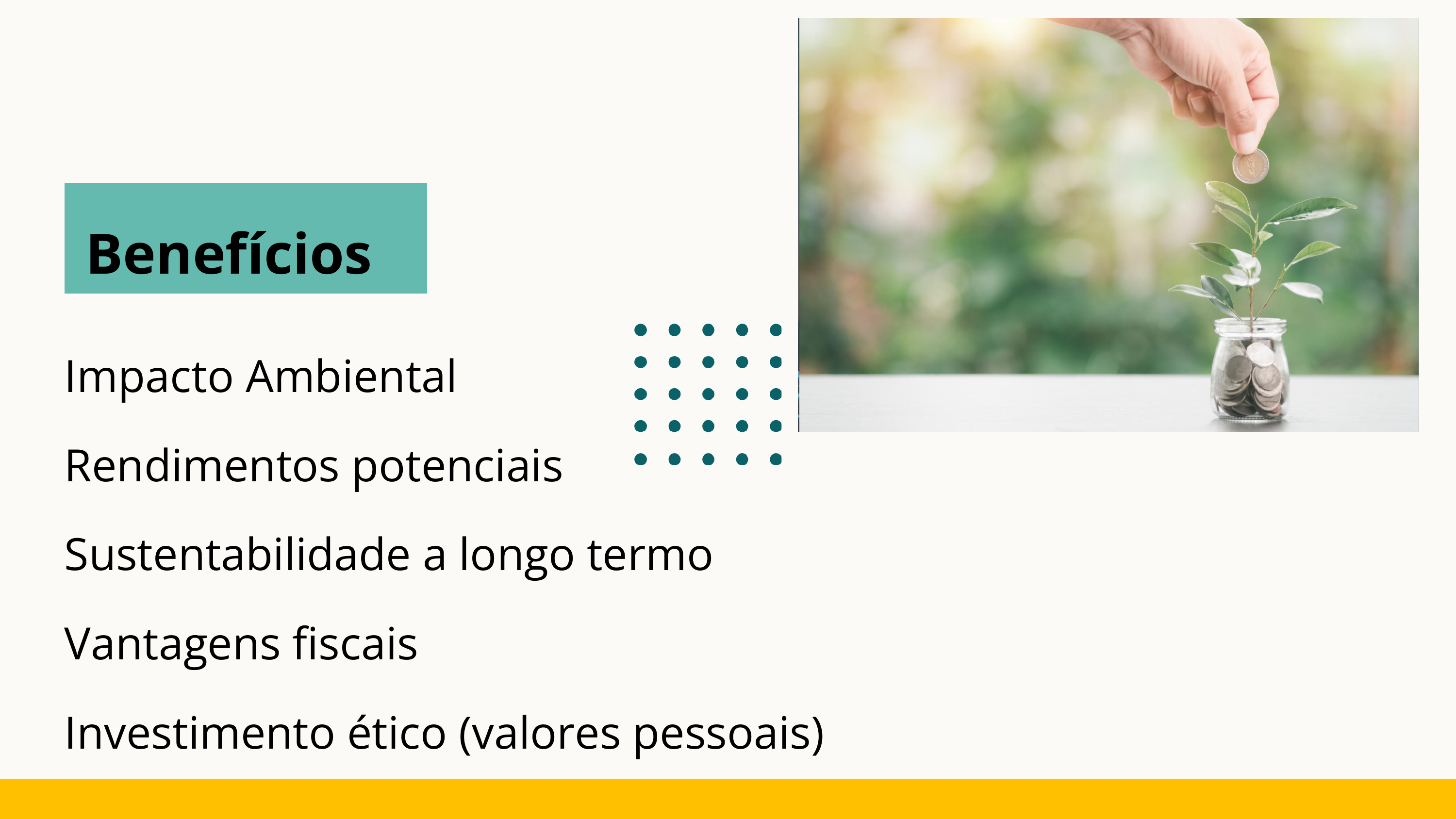

Benefícios
Impacto Ambiental
Rendimentos potenciais
Sustentabilidade a longo termo
Vantagens fiscais
Investimento ético (valores pessoais)